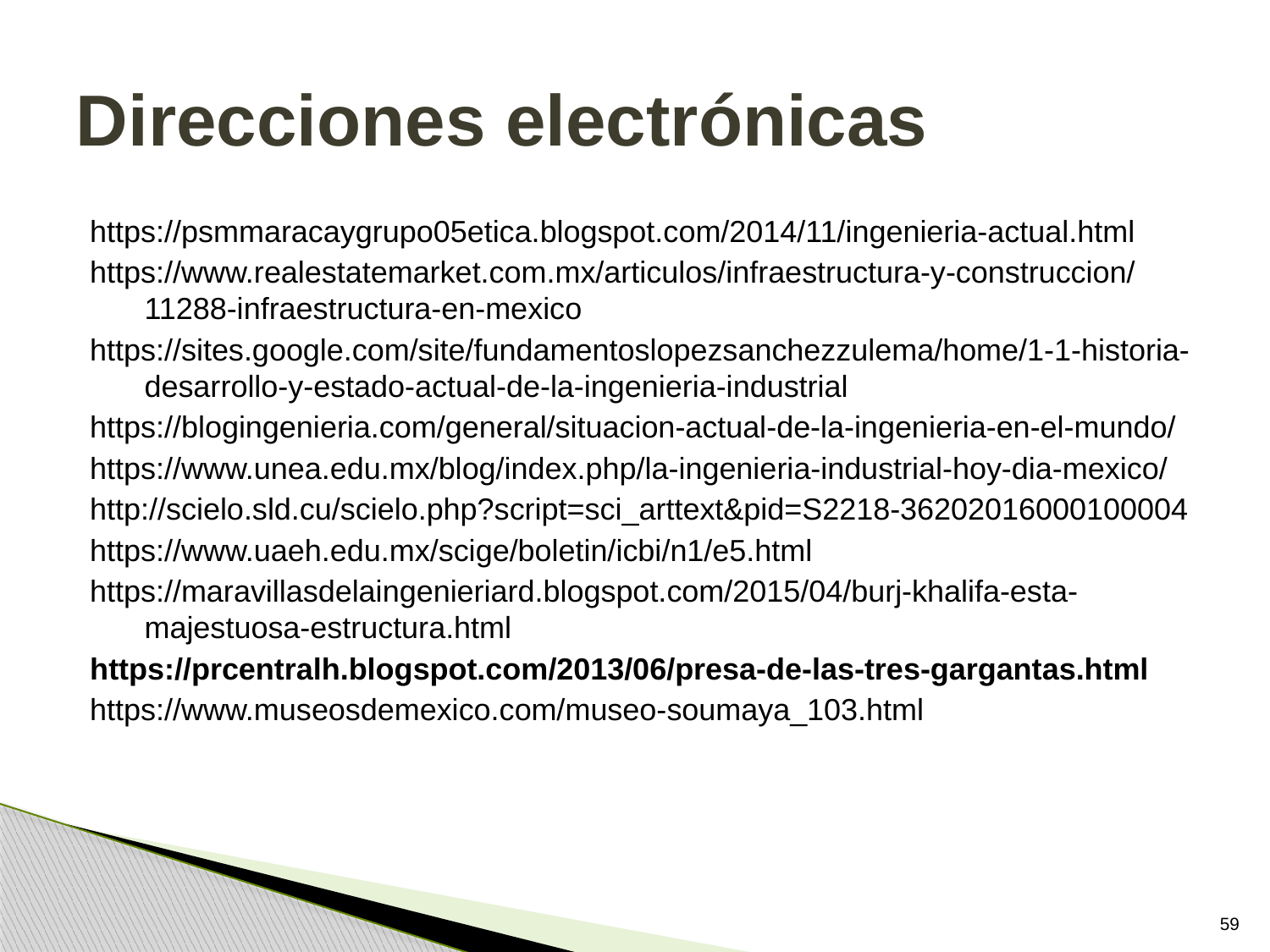

# Direcciones electrónicas
https://psmmaracaygrupo05etica.blogspot.com/2014/11/ingenieria-actual.html
https://www.realestatemarket.com.mx/articulos/infraestructura-y-construccion/11288-infraestructura-en-mexico
https://sites.google.com/site/fundamentoslopezsanchezzulema/home/1-1-historia-desarrollo-y-estado-actual-de-la-ingenieria-industrial
https://blogingenieria.com/general/situacion-actual-de-la-ingenieria-en-el-mundo/
https://www.unea.edu.mx/blog/index.php/la-ingenieria-industrial-hoy-dia-mexico/
http://scielo.sld.cu/scielo.php?script=sci_arttext&pid=S2218-36202016000100004
https://www.uaeh.edu.mx/scige/boletin/icbi/n1/e5.html
https://maravillasdelaingenieriard.blogspot.com/2015/04/burj-khalifa-esta-majestuosa-estructura.html
https://prcentralh.blogspot.com/2013/06/presa-de-las-tres-gargantas.html
https://www.museosdemexico.com/museo-soumaya_103.html

59